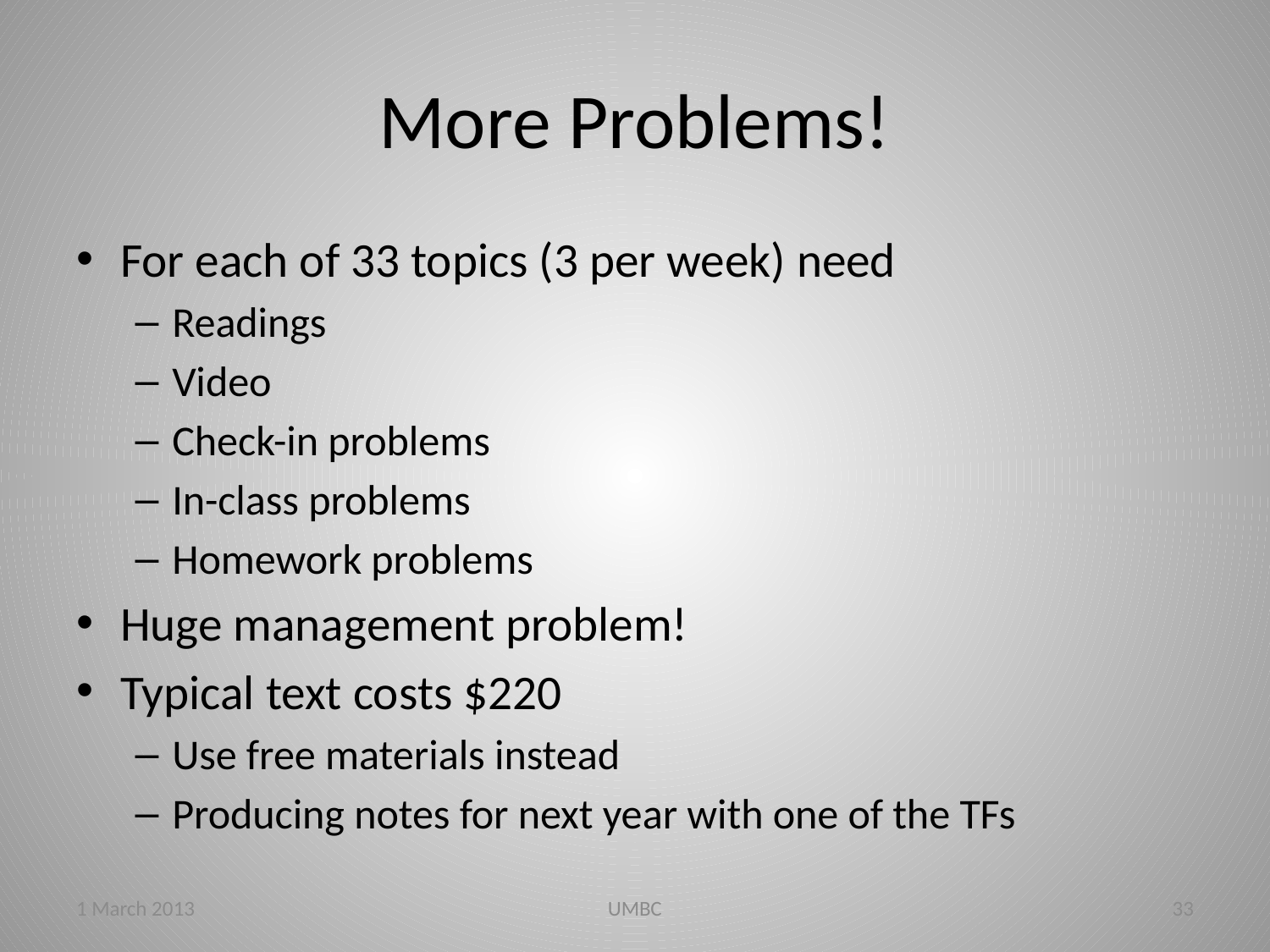

# More Problems!
For each of 33 topics (3 per week) need
Readings
Video
Check-in problems
In-class problems
Homework problems
Huge management problem!
Typical text costs $220
Use free materials instead
Producing notes for next year with one of the TFs

1 March 2013
UMBC
33